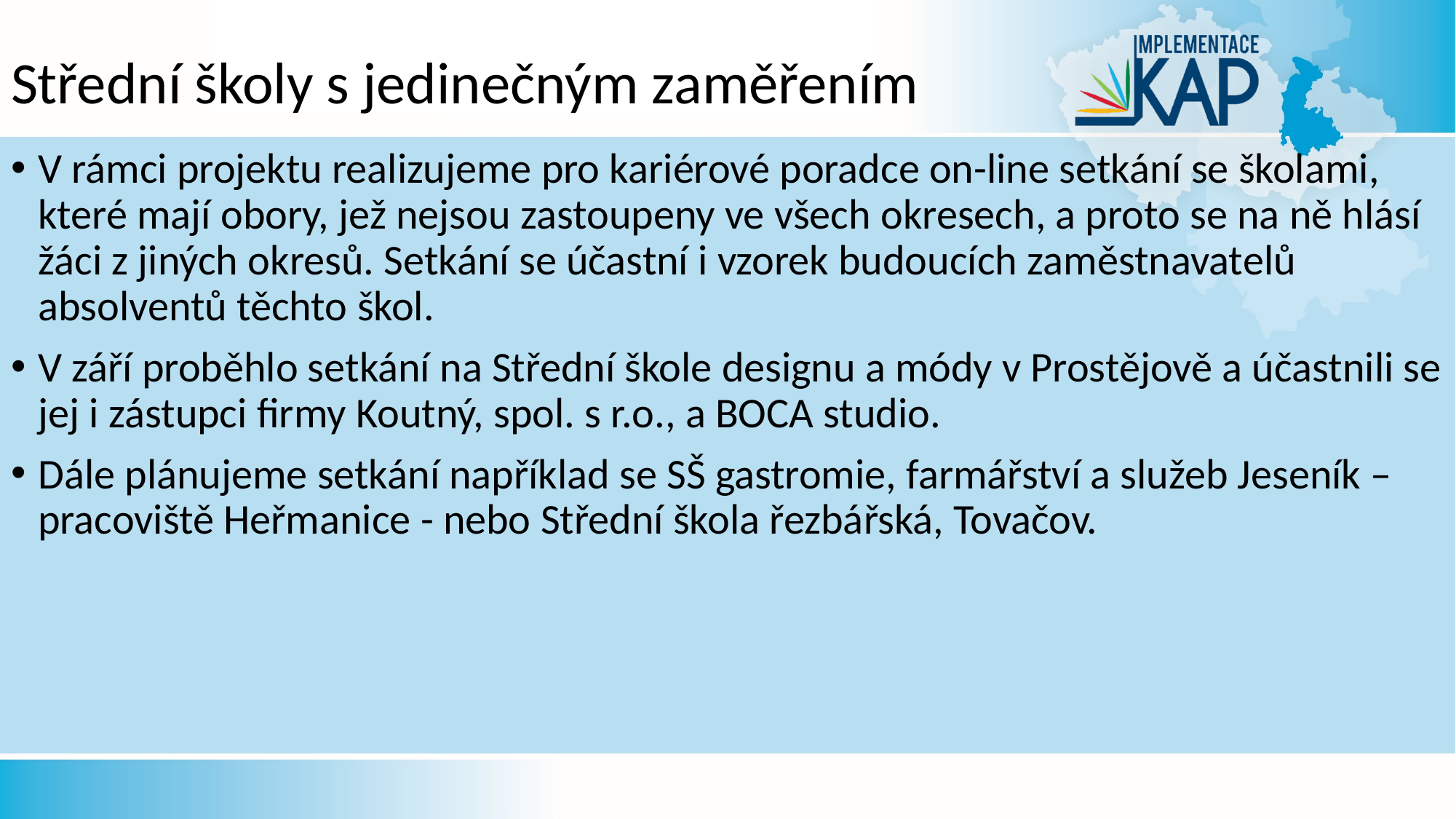

# Střední školy s jedinečným zaměřením
V rámci projektu realizujeme pro kariérové poradce on-line setkání se školami, které mají obory, jež nejsou zastoupeny ve všech okresech, a proto se na ně hlásí žáci z jiných okresů. Setkání se účastní i vzorek budoucích zaměstnavatelů absolventů těchto škol.
V září proběhlo setkání na Střední škole designu a módy v Prostějově a účastnili se jej i zástupci firmy Koutný, spol. s r.o., a BOCA studio.
Dále plánujeme setkání například se SŠ gastromie, farmářství a služeb Jeseník – pracoviště Heřmanice - nebo Střední škola řezbářská, Tovačov.